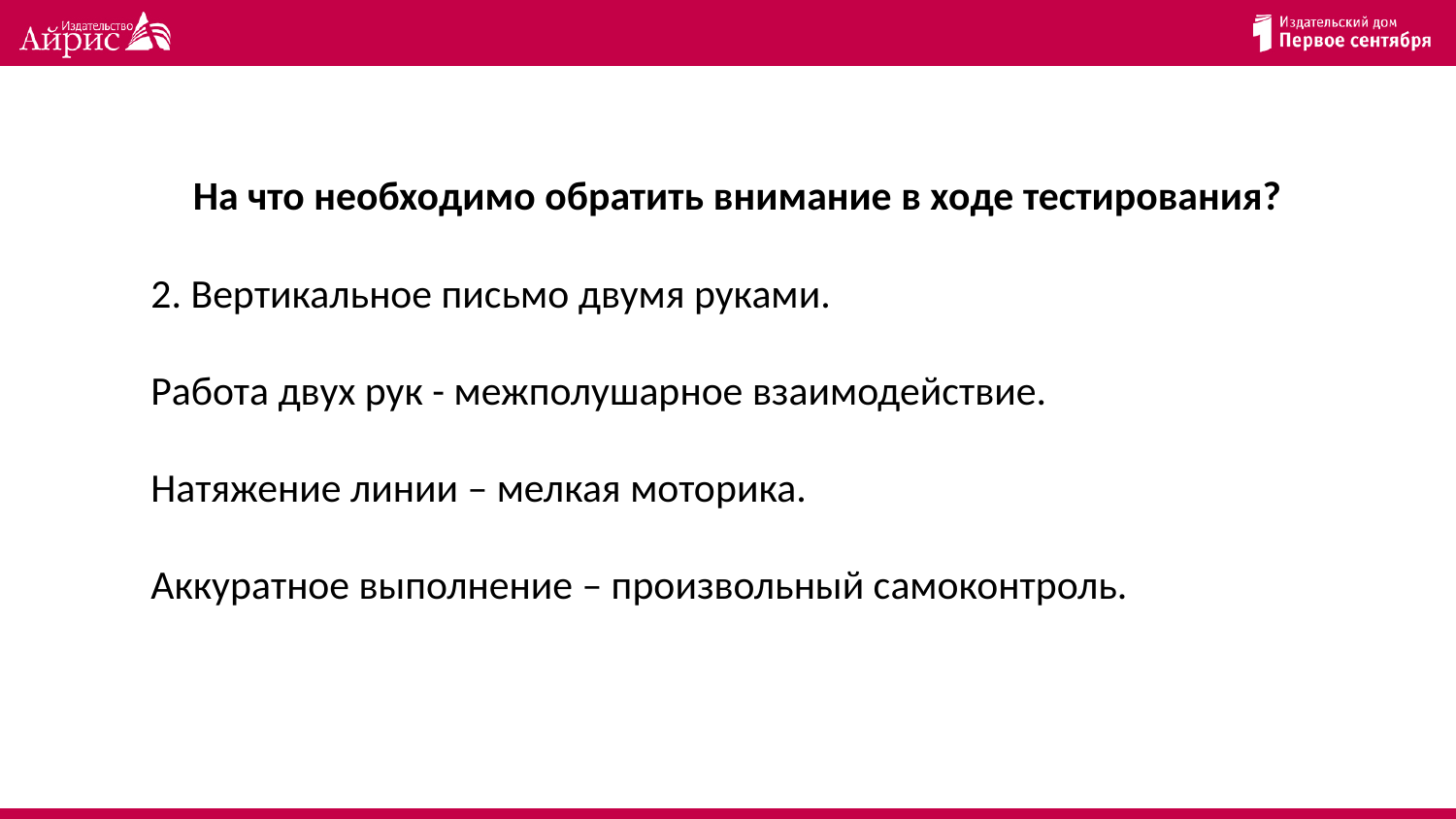

На что необходимо обратить внимание в ходе тестирования?

2. Вертикальное письмо двумя руками.

Работа двух рук - межполушарное взаимодействие.

Натяжение линии – мелкая моторика.

Аккуратное выполнение – произвольный самоконтроль.